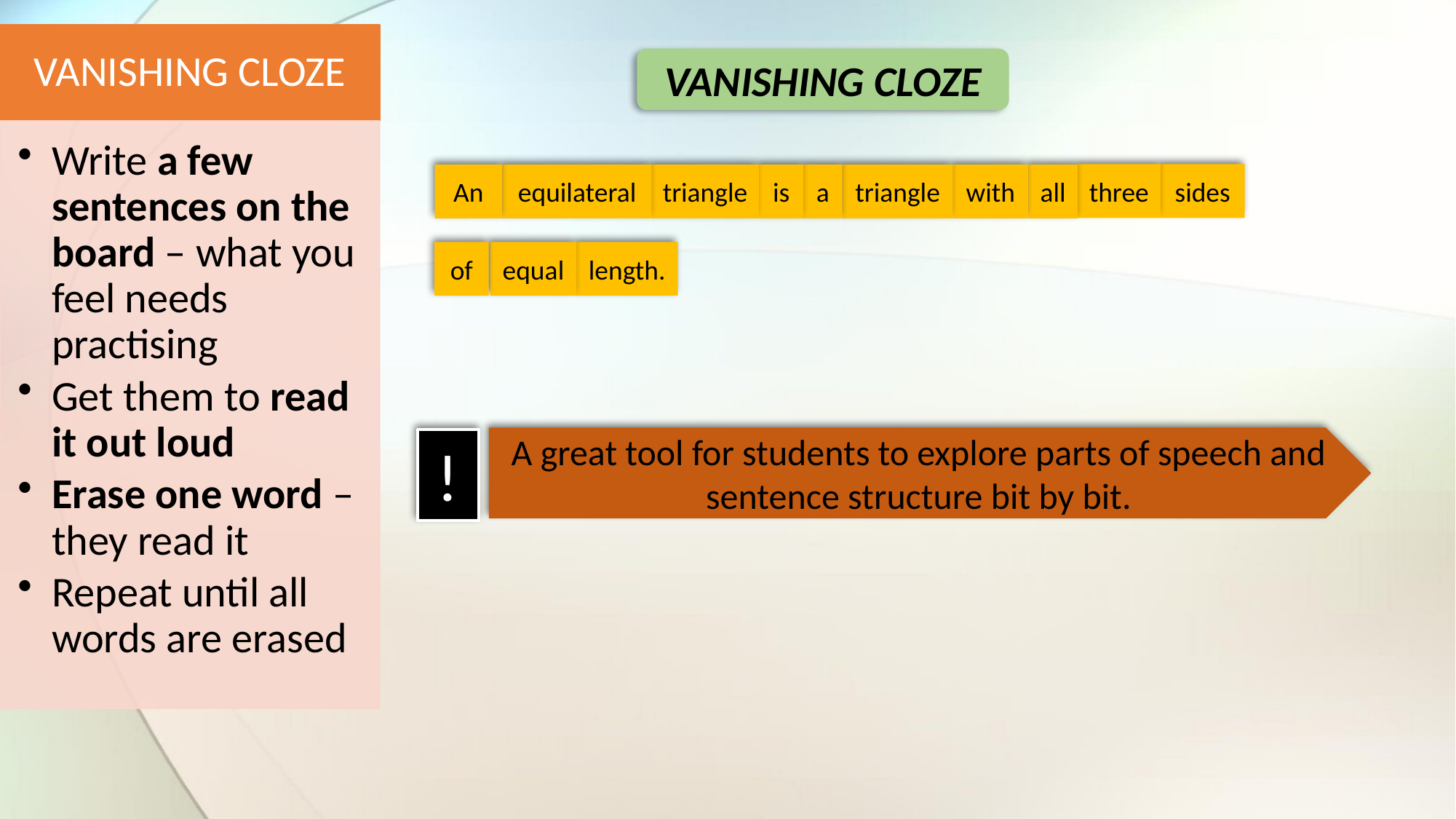

VANISHING CLOZE
Write a few sentences on the board – what you feel needs practising
Get them to read it out loud
Erase one word – they read it
Repeat until all words are erased
VANISHING CLOZE
three
sides
a
triangle
with
all
is
An
triangle
equilateral
of
equal
length.
A great tool for students to explore parts of speech and sentence structure bit by bit.
!